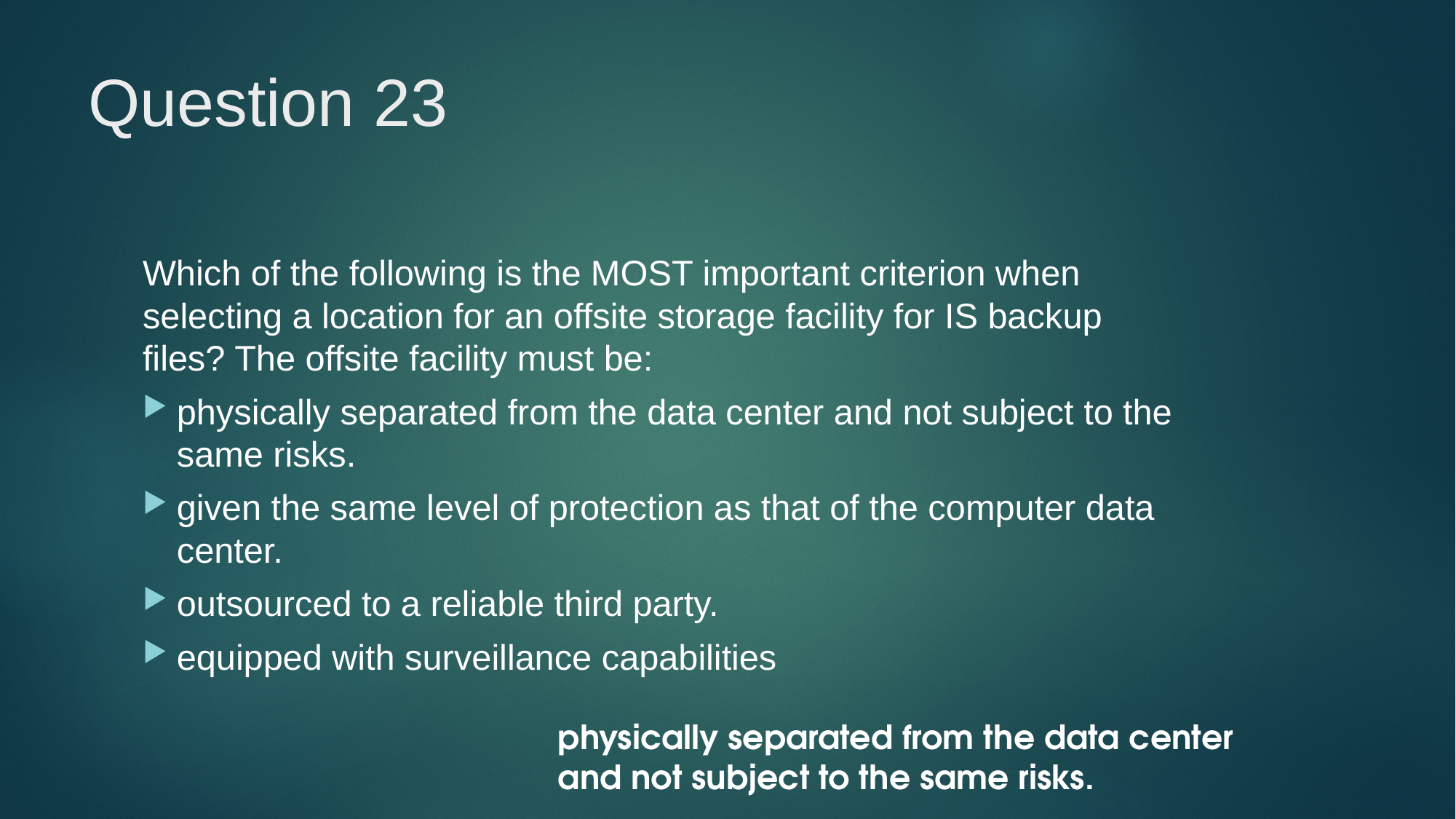

# Question 23
Which of the following is the MOST important criterion when selecting a location for an offsite storage facility for IS backup files? The offsite facility must be:
physically separated from the data center and not subject to the same risks.
given the same level of protection as that of the computer data center.
outsourced to a reliable third party.
equipped with surveillance capabilities
physically separated from the data center and not subject to the same risks.